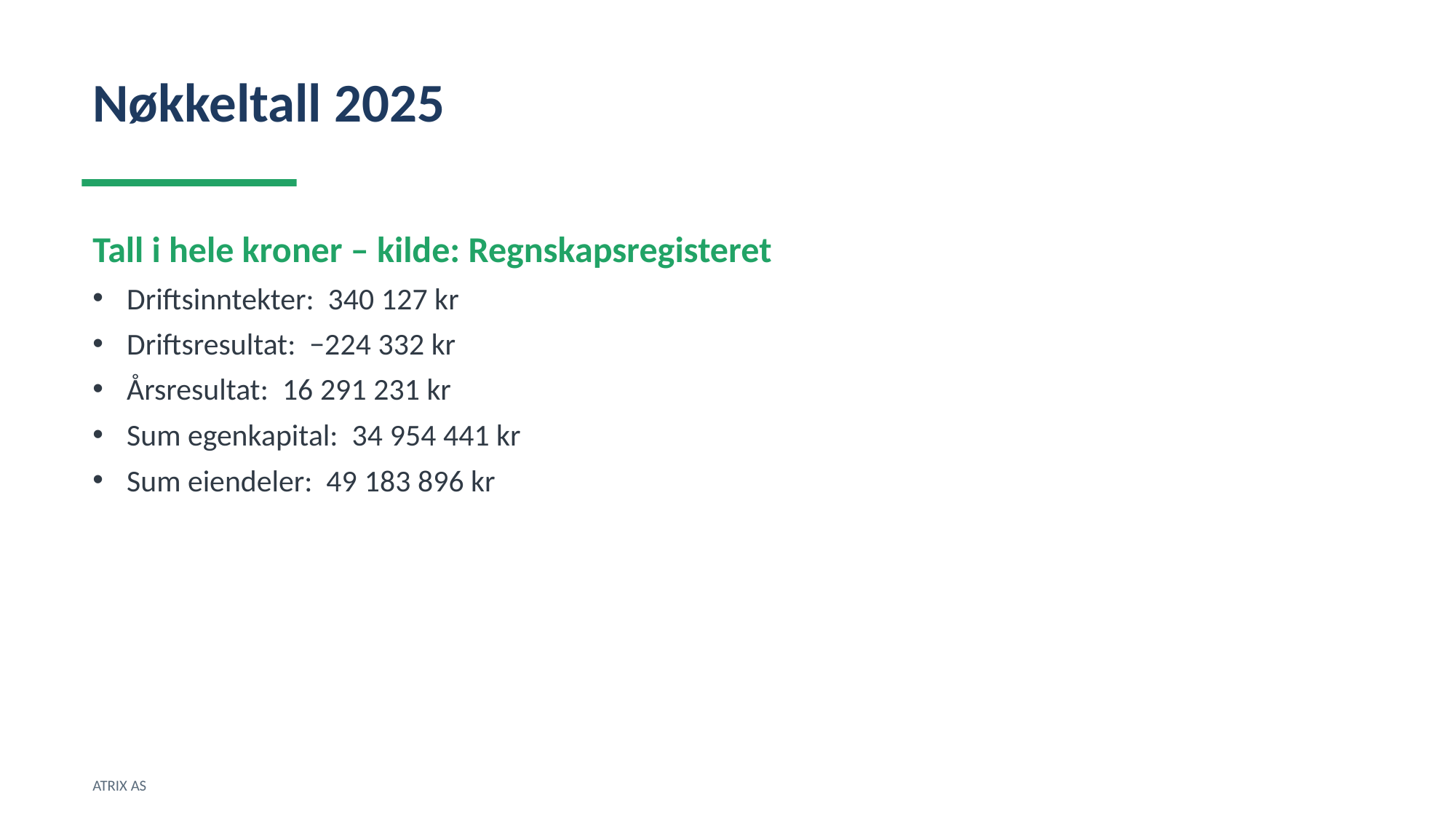

Nøkkeltall 2025

Tall i hele kroner – kilde: Regnskapsregisteret
Driftsinntekter:  340 127 kr
Driftsresultat:  −224 332 kr
Årsresultat:  16 291 231 kr
Sum egenkapital:  34 954 441 kr
Sum eiendeler:  49 183 896 kr
ATRIX AS